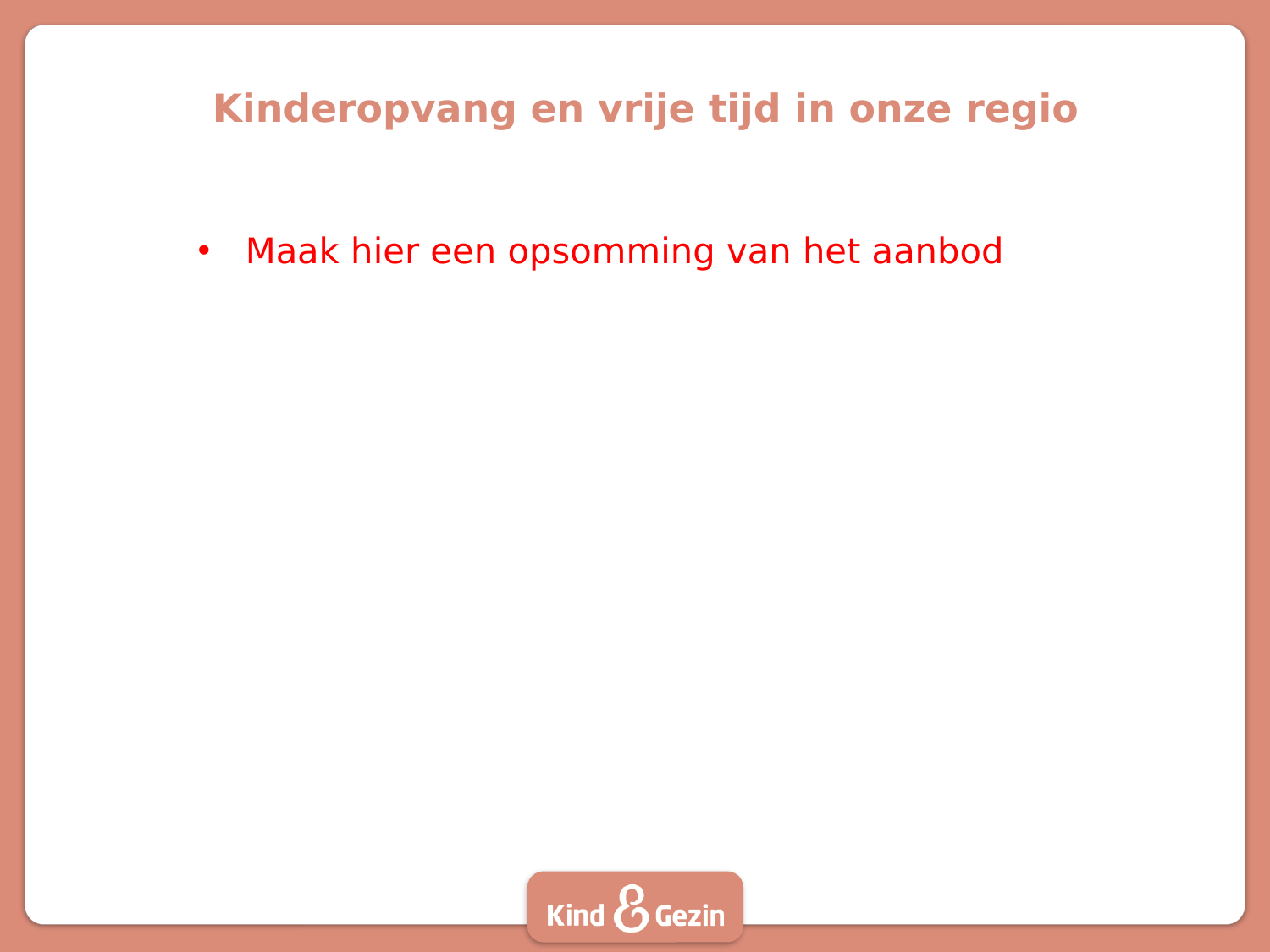

# Kinderopvang en vrije tijd in onze regio
Maak hier een opsomming van het aanbod